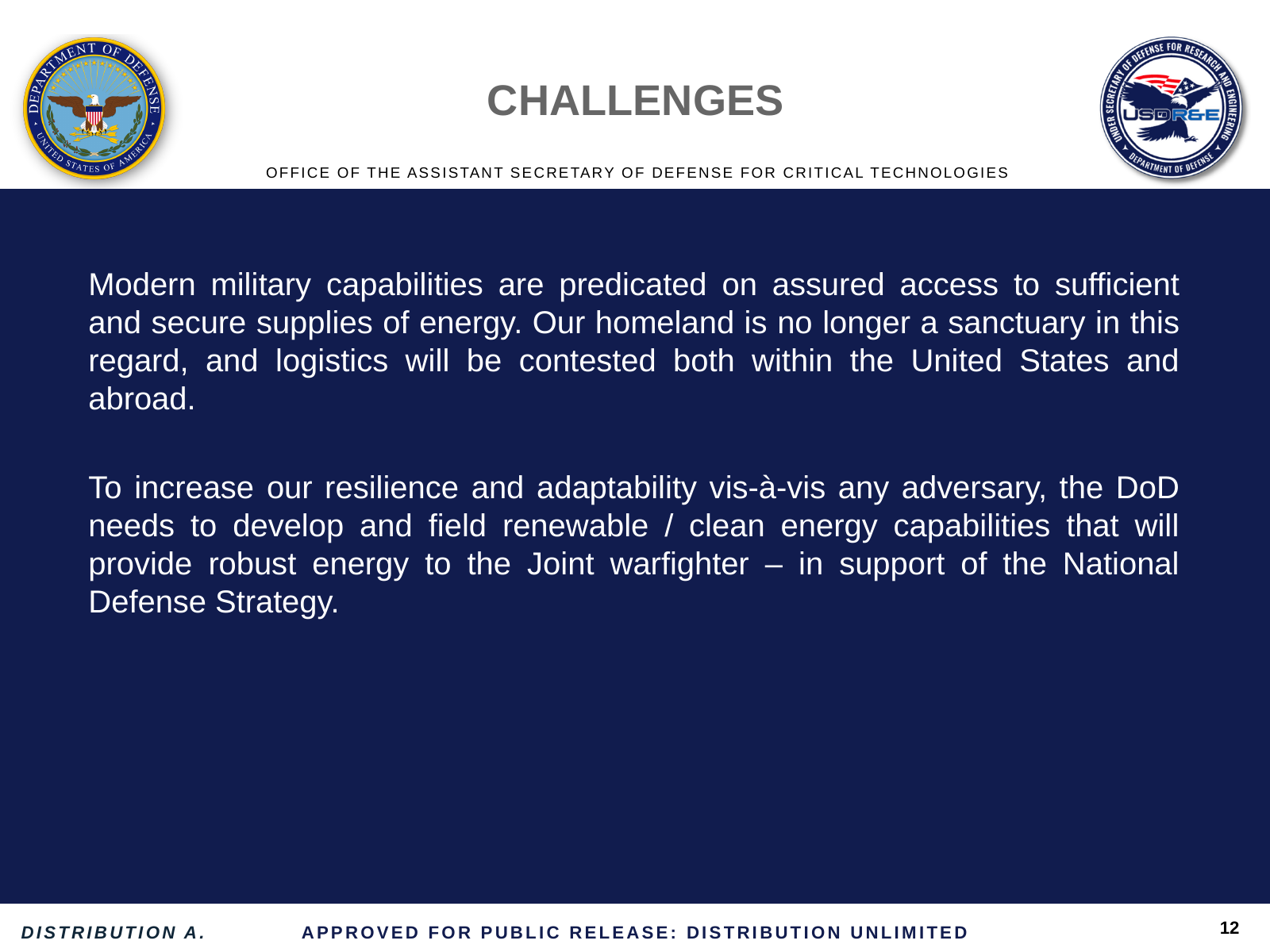

CHALLENGES
OFFICE OF THE ASSISTANT SECRETARY OF DEFENSE FOR CRITICAL TECHNOLOGIES
Modern military capabilities are predicated on assured access to sufficient and secure supplies of energy. Our homeland is no longer a sanctuary in this regard, and logistics will be contested both within the United States and abroad.

To increase our resilience and adaptability vis-à-vis any adversary, the DoD needs to develop and field renewable / clean energy capabilities that will provide robust energy to the Joint warfighter – in support of the National Defense Strategy.
12